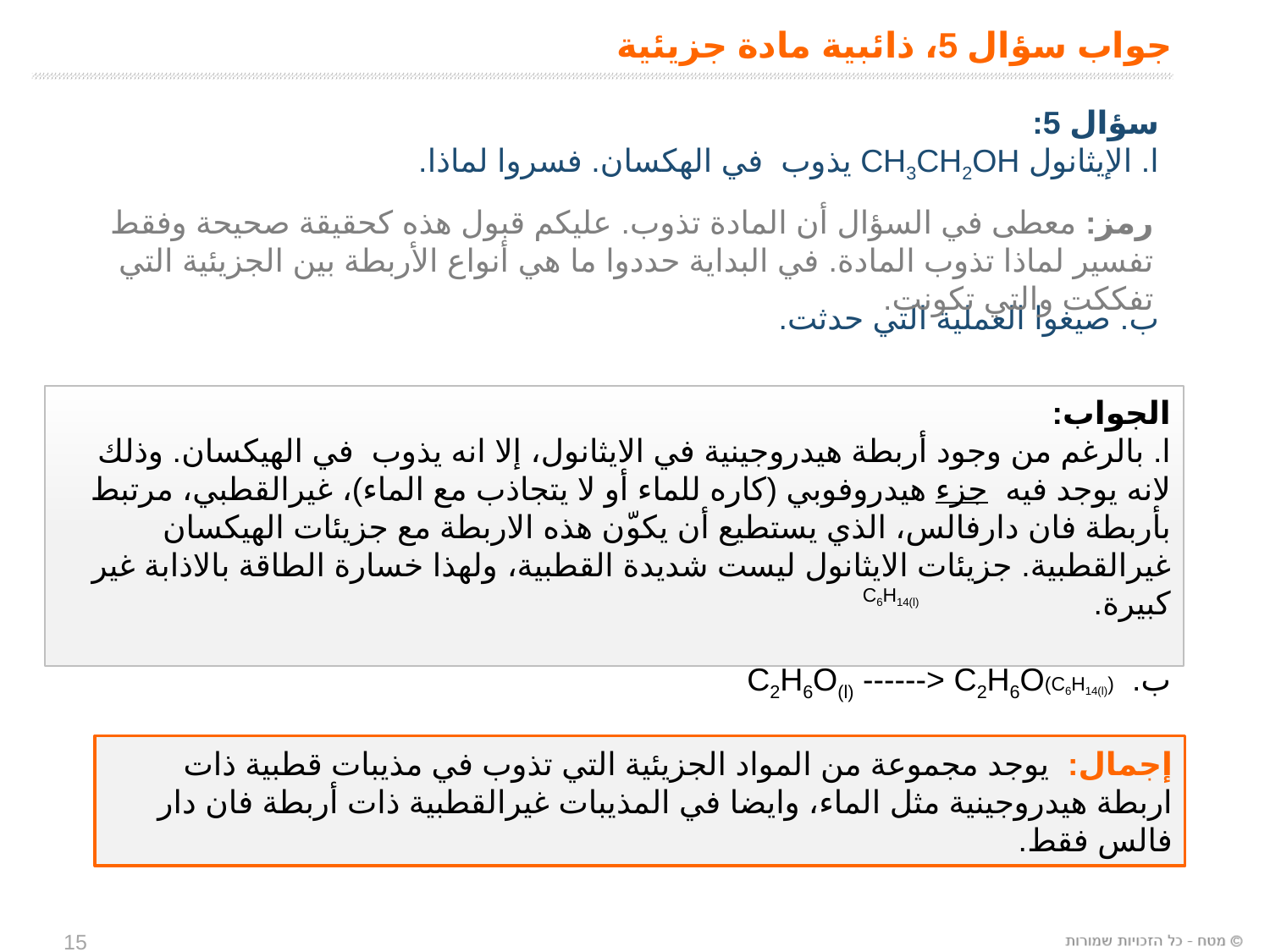

# جواب سؤال 5، ذائبية مادة جزيئية

سؤال 5:
ا. الإيثانول CH3CH2OH يذوب  في الهكسان. فسروا لماذا.

ب. صيغوا العملية التي حدثت.
رمز: معطى في السؤال أن المادة تذوب. عليكم قبول هذه كحقيقة صحيحة وفقط تفسير لماذا تذوب المادة. في البداية حددوا ما هي أنواع الأربطة بين الجزيئية التي تفككت والتي تكونت.

الجواب:
ا. بالرغم من وجود أربطة هيدروجينية في الايثانول، إلا انه يذوب  في الهيكسان. وذلك لانه يوجد فيه  جزء هيدروفوبي (كاره للماء أو لا يتجاذب مع الماء)، غيرالقطبي، مرتبط بأربطة فان دارفالس، الذي يستطيع أن يكوّن هذه الاربطة مع جزيئات الهيكسان غيرالقطبية. جزيئات الايثانول ليست شديدة القطبية، ولهذا خسارة الطاقة بالاذابة غير كبيرة.

ب.  C2H6O(l) ------> C2H6O(C6H14(l))

C6H14(l)
إجمال:  يوجد مجموعة من المواد الجزيئية التي تذوب في مذيبات قطبية ذات اربطة هيدروجينية مثل الماء، وايضا في المذيبات غيرالقطبية ذات أربطة فان دار فالس فقط.
15